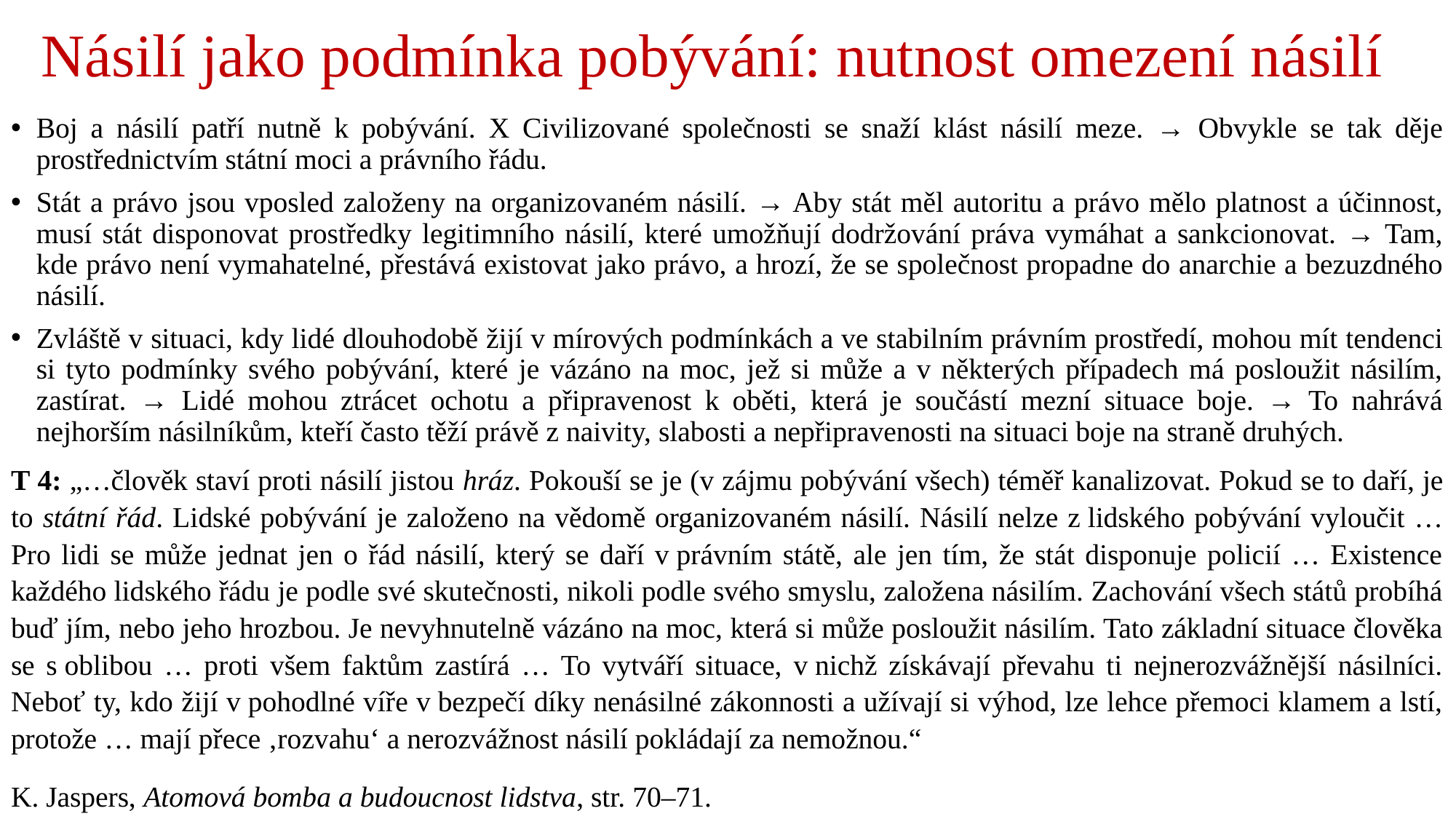

# Násilí jako podmínka pobývání: nutnost omezení násilí
Boj a násilí patří nutně k pobývání. X Civilizované společnosti se snaží klást násilí meze. → Obvykle se tak děje prostřednictvím státní moci a právního řádu.
Stát a právo jsou vposled založeny na organizovaném násilí. → Aby stát měl autoritu a právo mělo platnost a účinnost, musí stát disponovat prostředky legitimního násilí, které umožňují dodržování práva vymáhat a sankcionovat. → Tam, kde právo není vymahatelné, přestává existovat jako právo, a hrozí, že se společnost propadne do anarchie a bezuzdného násilí.
Zvláště v situaci, kdy lidé dlouhodobě žijí v mírových podmínkách a ve stabilním právním prostředí, mohou mít tendenci si tyto podmínky svého pobývání, které je vázáno na moc, jež si může a v některých případech má posloužit násilím, zastírat. → Lidé mohou ztrácet ochotu a připravenost k oběti, která je součástí mezní situace boje. → To nahrává nejhorším násilníkům, kteří často těží právě z naivity, slabosti a nepřipravenosti na situaci boje na straně druhých.
T 4: „…člověk staví proti násilí jistou hráz. Pokouší se je (v zájmu pobývání všech) téměř kanalizovat. Pokud se to daří, je to státní řád. Lidské pobývání je založeno na vědomě organizovaném násilí. Násilí nelze z lidského pobývání vyloučit … Pro lidi se může jednat jen o řád násilí, který se daří v právním státě, ale jen tím, že stát disponuje policií … Existence každého lidského řádu je podle své skutečnosti, nikoli podle svého smyslu, založena násilím. Zachování všech států probíhá buď jím, nebo jeho hrozbou. Je nevyhnutelně vázáno na moc, která si může posloužit násilím. Tato základní situace člověka se s oblibou … proti všem faktům zastírá … To vytváří situace, v nichž získávají převahu ti nejnerozvážnější násilníci. Neboť ty, kdo žijí v pohodlné víře v bezpečí díky nenásilné zákonnosti a užívají si výhod, lze lehce přemoci klamem a lstí, protože … mají přece ‚rozvahuʻ a nerozvážnost násilí pokládají za nemožnou.“
K. Jaspers, Atomová bomba a budoucnost lidstva, str. 70–71.